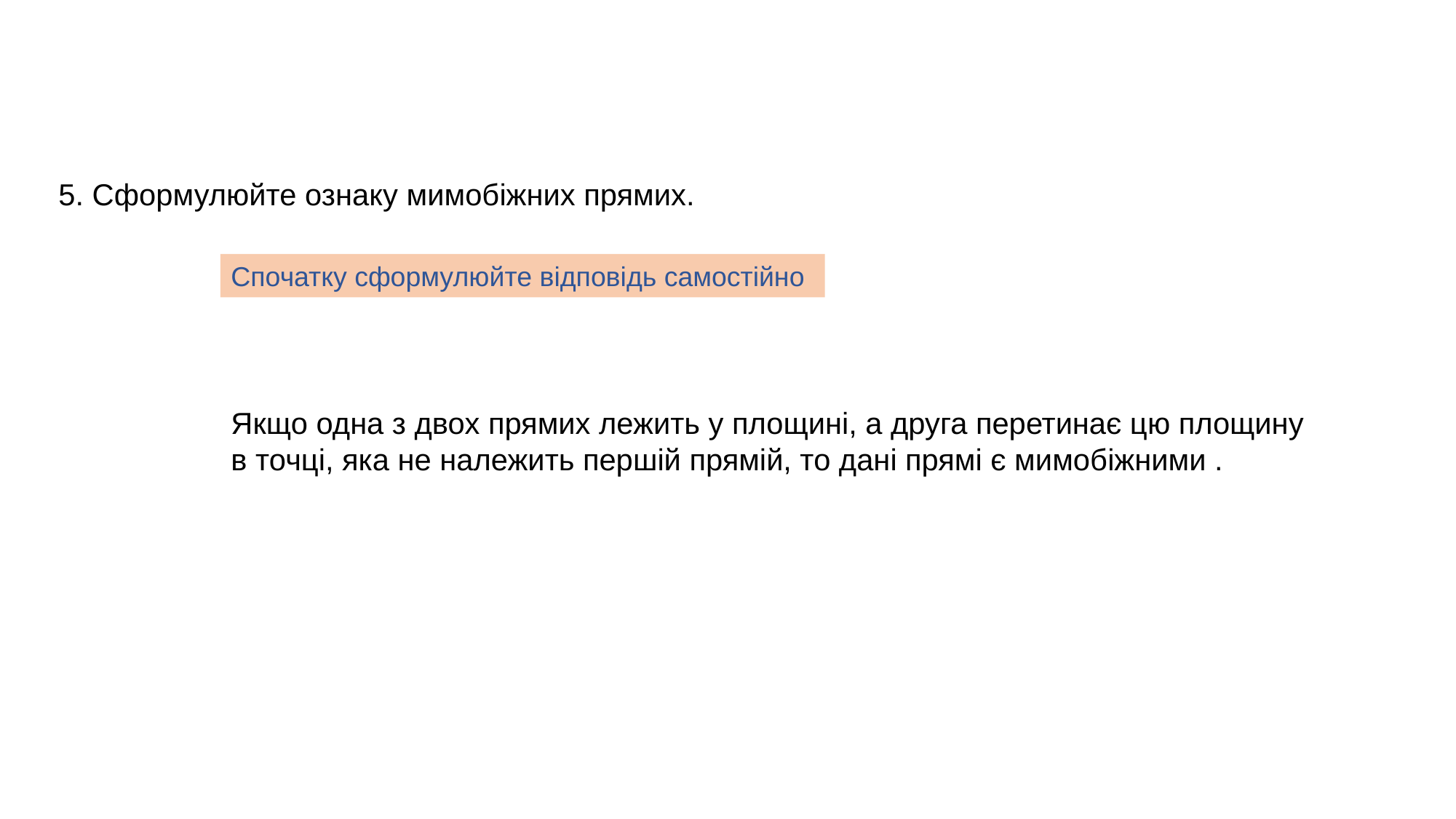

5. Сформулюйте ознаку мимобіжних прямих.
Спочатку сформулюйте відповідь самостійно
Якщо одна з двох прямих лежить у площині, а друга перетинає цю площину в точці, яка не належить першій прямій, то дані прямі є мимобіжними .